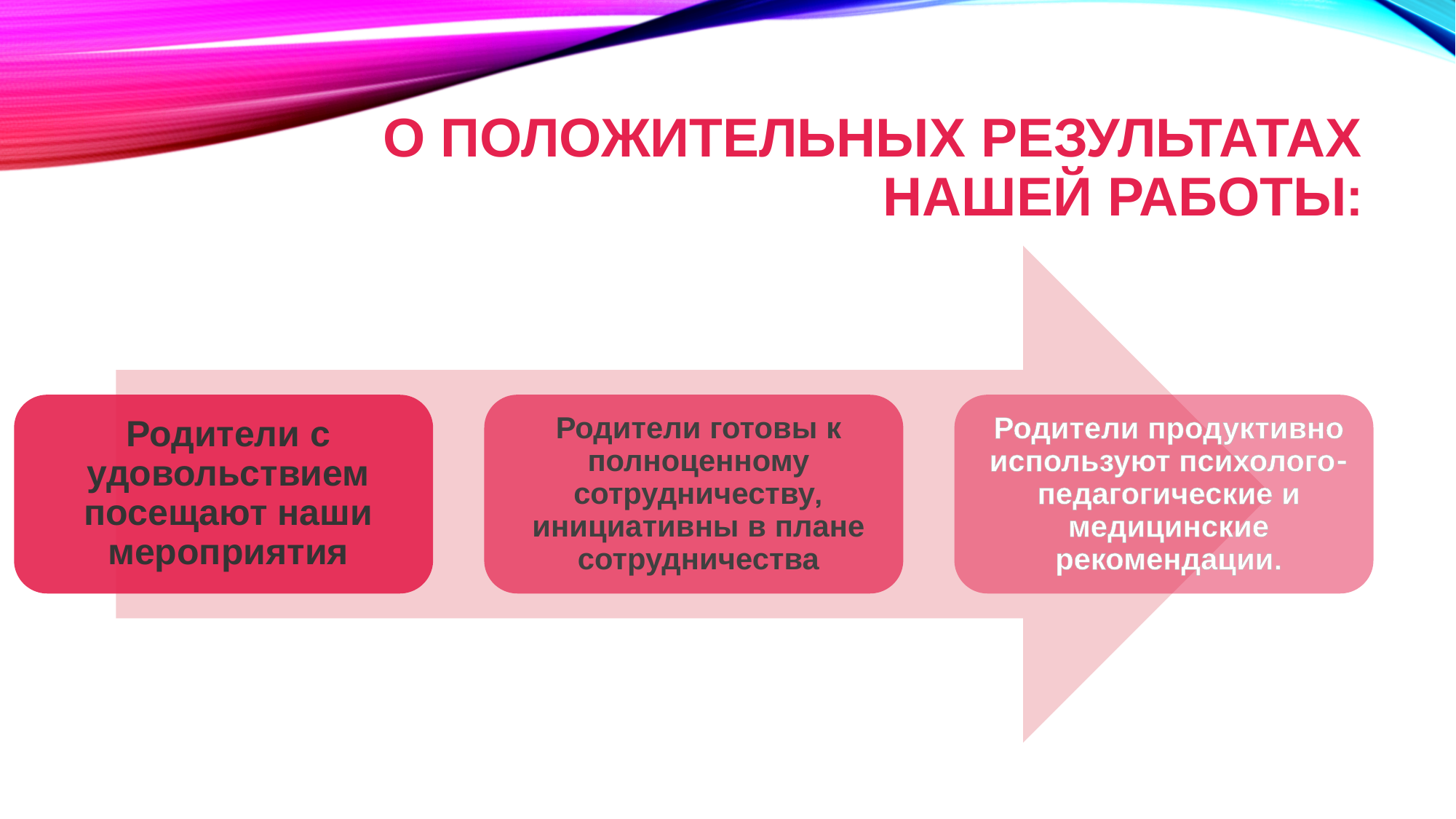

# о положительных результатах нашей работы:
Родители с удовольствием посещают наши мероприятия
Родители готовы к полноценному сотрудничеству, инициативны в плане сотрудничества
Родители продуктивно используют психолого-педагогические и медицинские рекомендации.